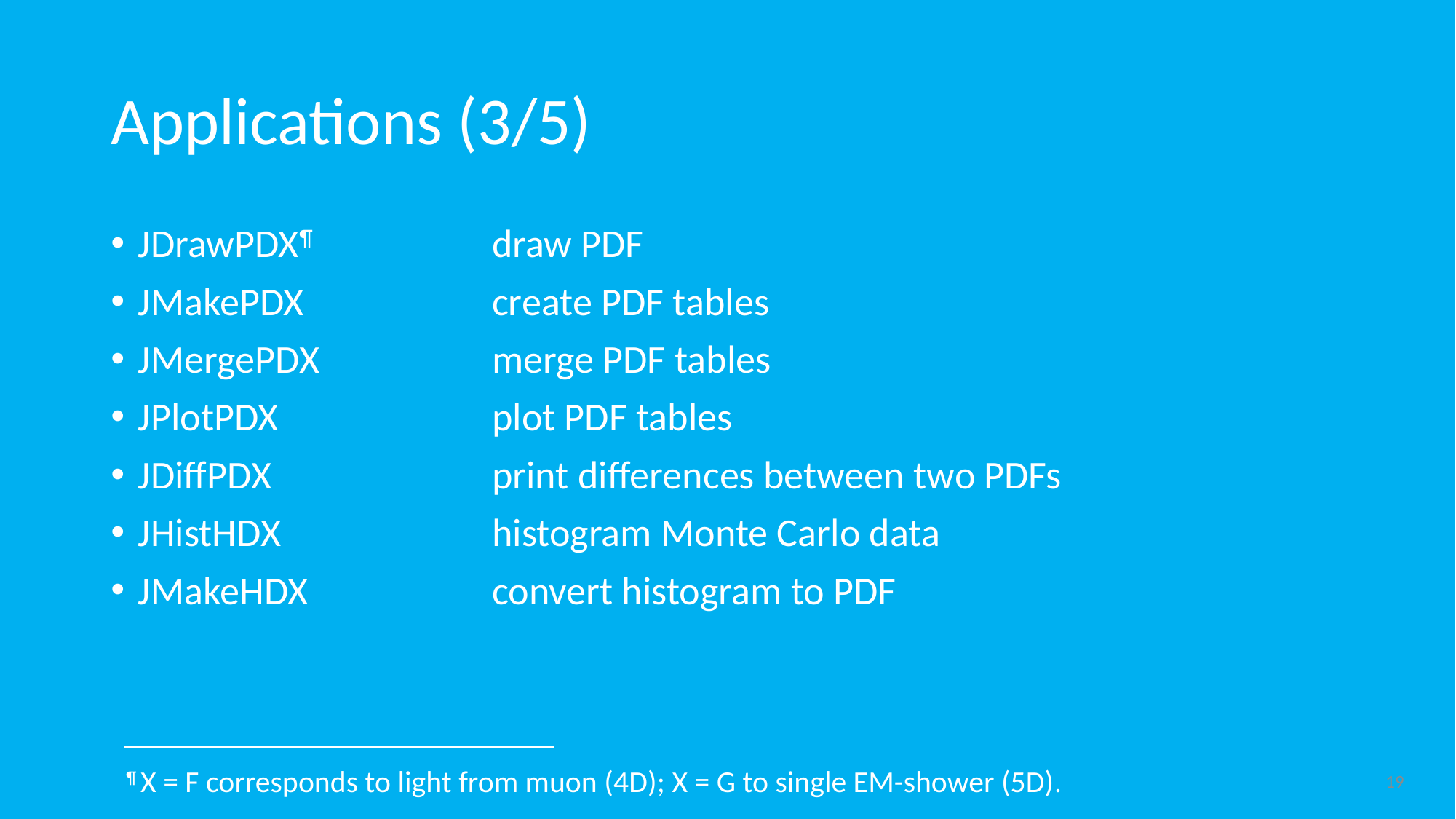

# Applications (3/5)
JDrawPDX¶	draw PDF
JMakePDX 	create PDF tables
JMergePDX 	merge PDF tables
JPlotPDX 	plot PDF tables
JDiffPDX 	print differences between two PDFs
JHistHDX	histogram Monte Carlo data
JMakeHDX	convert histogram to PDF
¶ X = F corresponds to light from muon (4D); X = G to single EM-shower (5D).
19